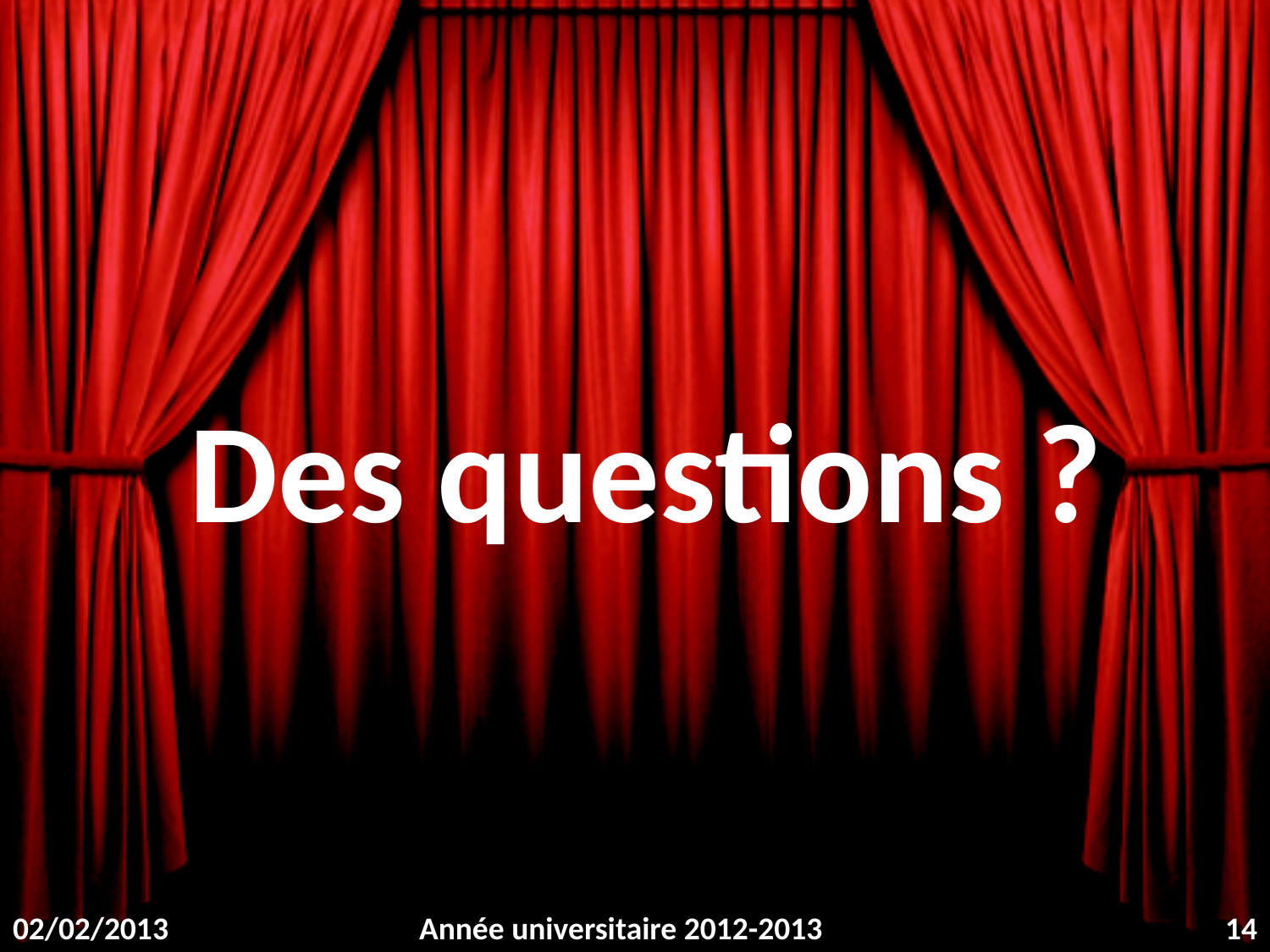

# Des questions ?
02/02/2013
Année universitaire 2012-2013
14